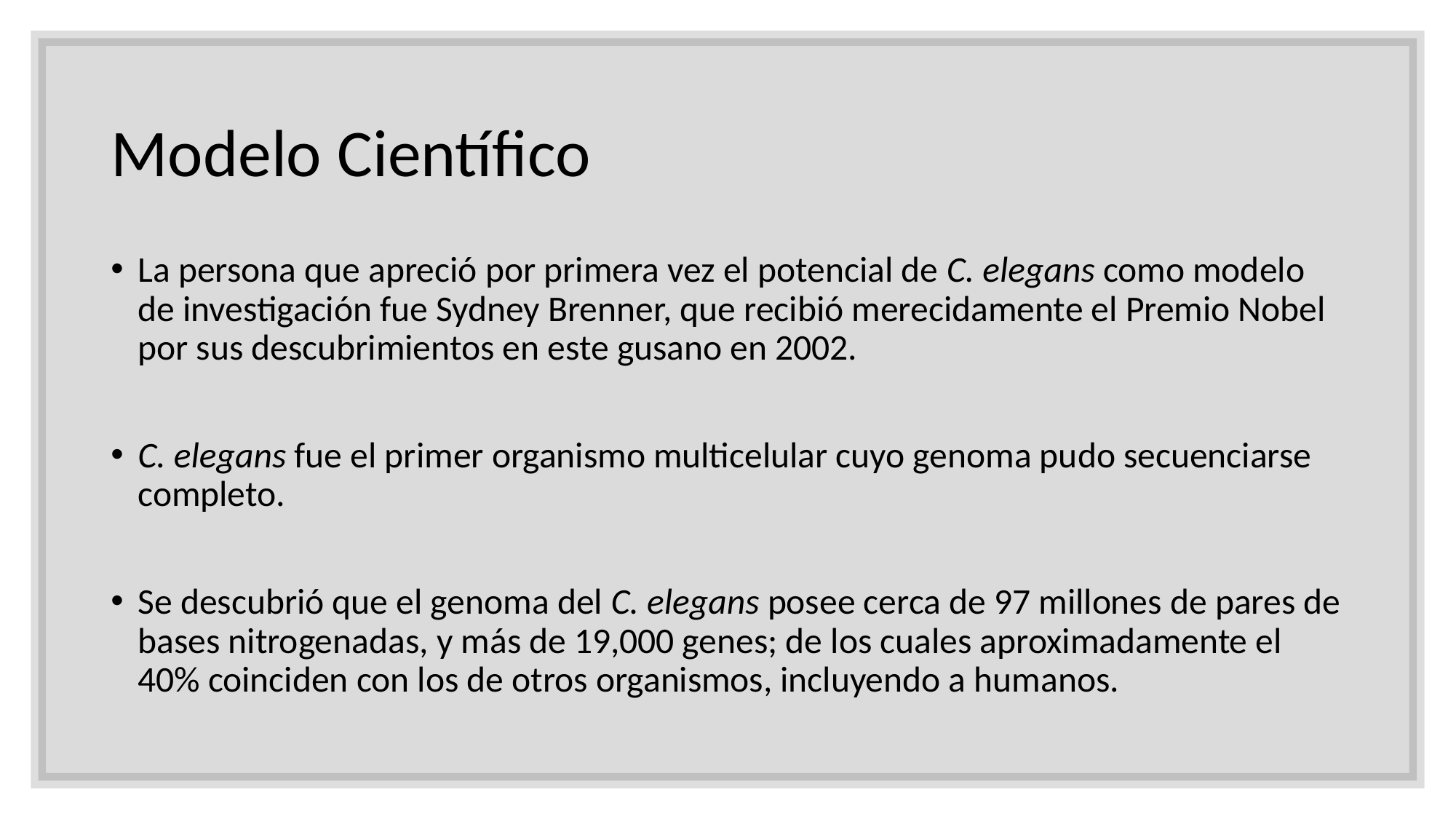

# Modelo Científico
La persona que apreció por primera vez el potencial de C. elegans como modelo de investigación fue Sydney Brenner, que recibió merecidamente el Premio Nobel por sus descubrimientos en este gusano en 2002.

C. elegans fue el primer organismo multicelular cuyo genoma pudo secuenciarse completo.

Se descubrió que el genoma del C. elegans posee cerca de 97 millones de pares de bases nitrogenadas, y más de 19,000 genes; de los cuales aproximadamente el 40% coinciden con los de otros organismos, incluyendo a humanos.